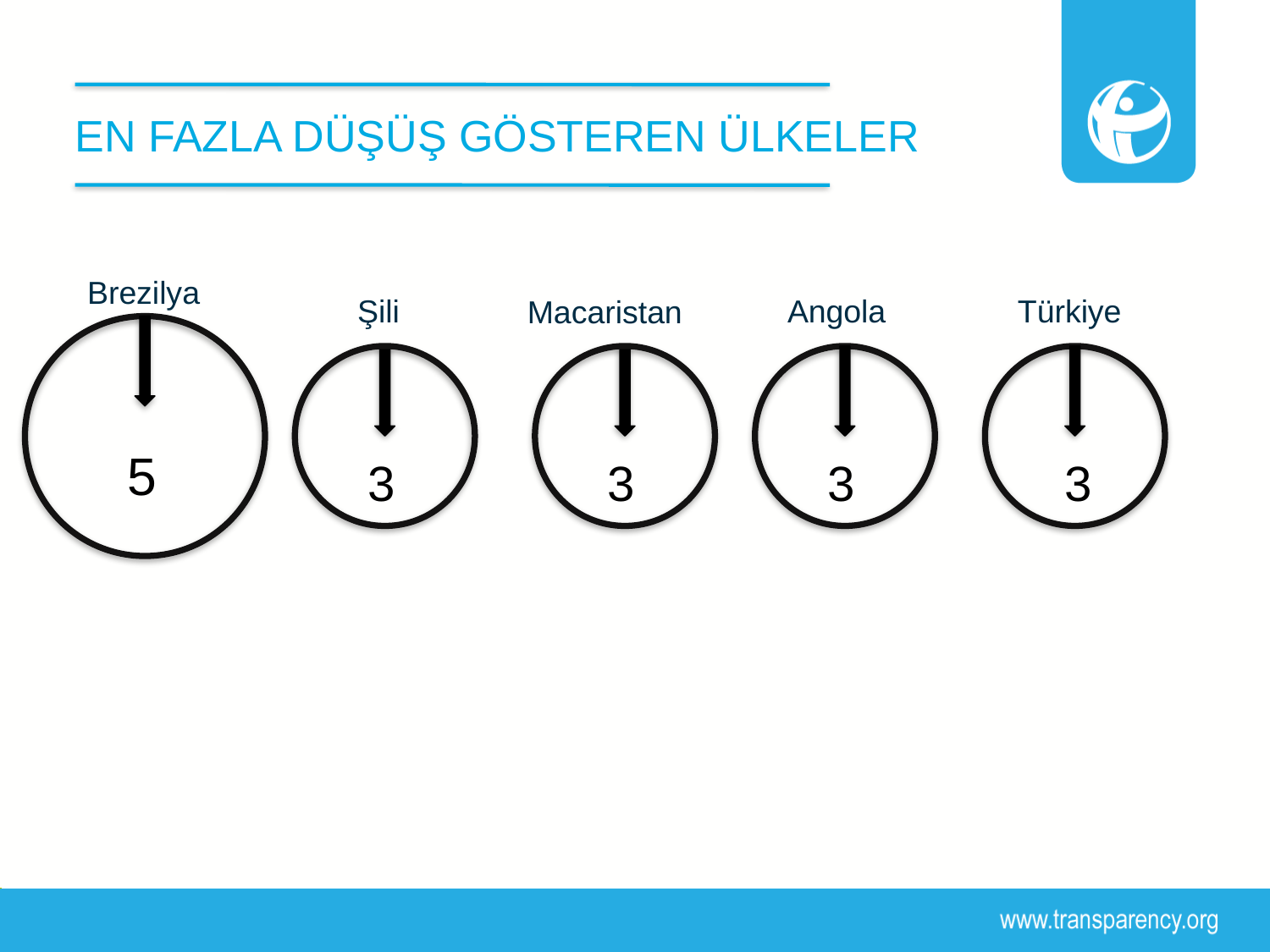

# En FAZLA DÜŞÜŞ GÖSTEREN ÜLKELER
Brezilya
Şili
Angola
Türkiye
Macaristan

5
3
3
3
3